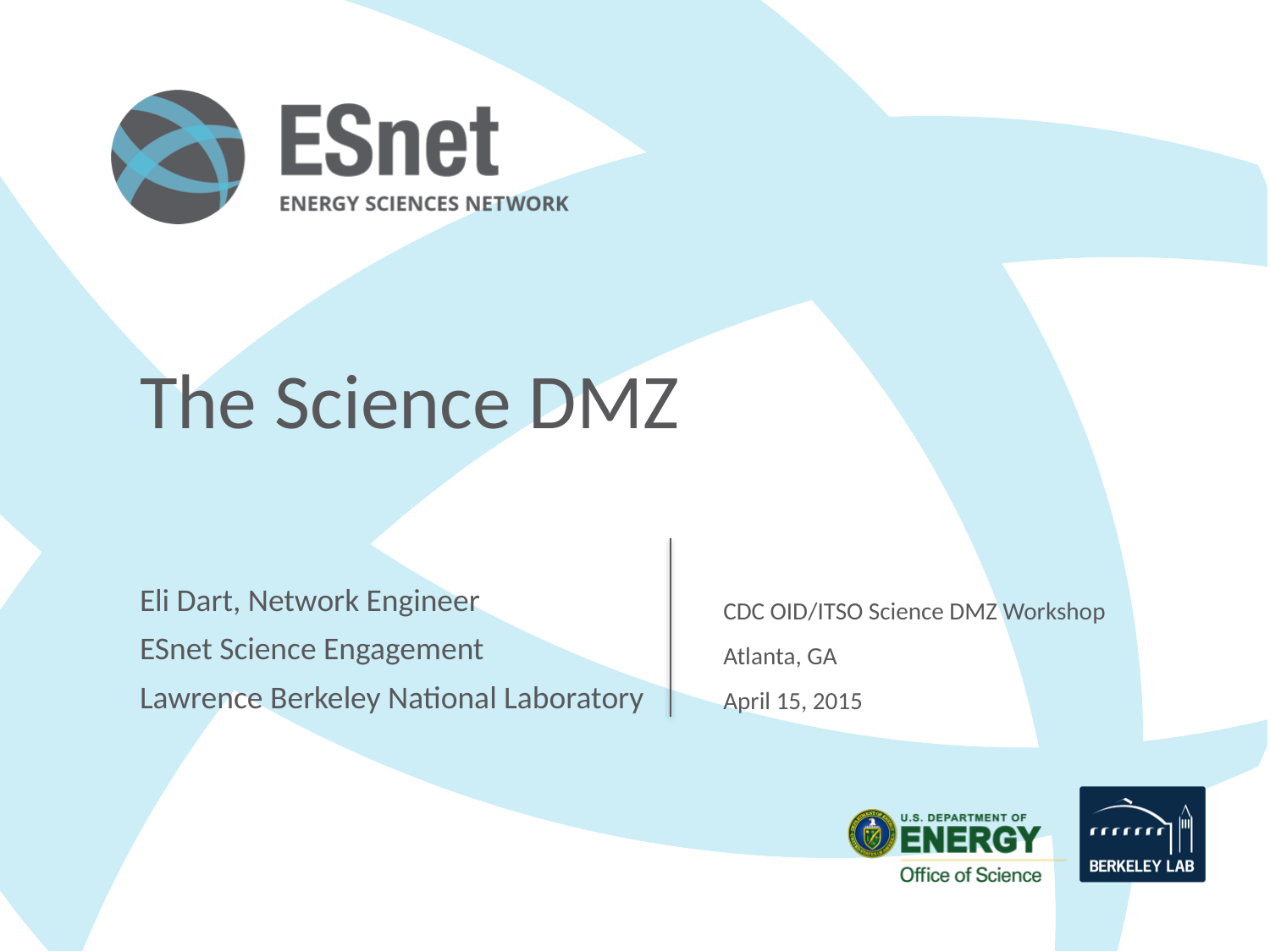

# The Science DMZ
CDC OID/ITSO Science DMZ Workshop
Atlanta, GA
April 15, 2015
Eli Dart, Network Engineer
ESnet Science Engagement
Lawrence Berkeley National Laboratory